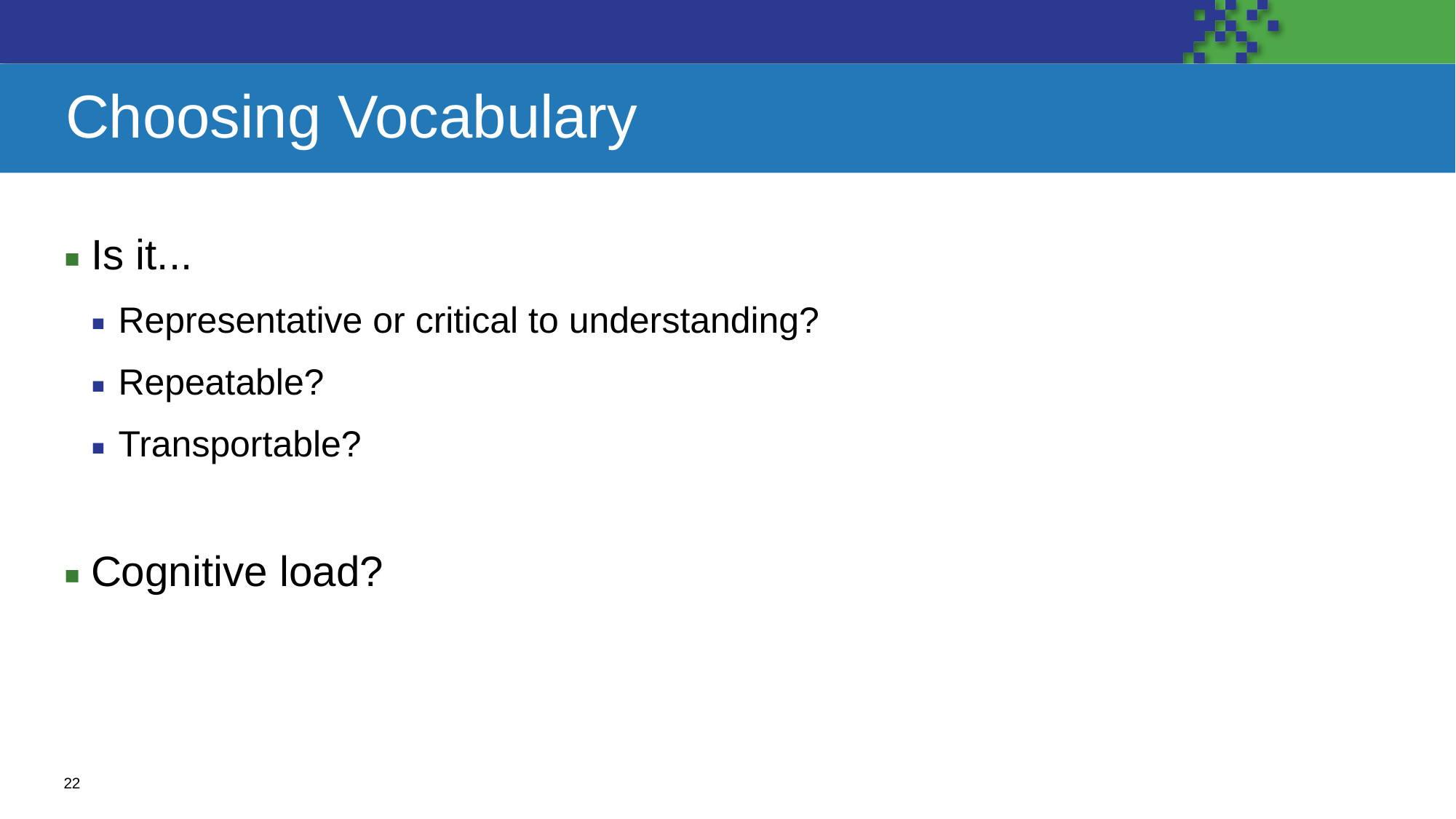

# Choosing Vocabulary
Is it...
Representative or critical to understanding?
Repeatable?
Transportable?

Cognitive load?
22